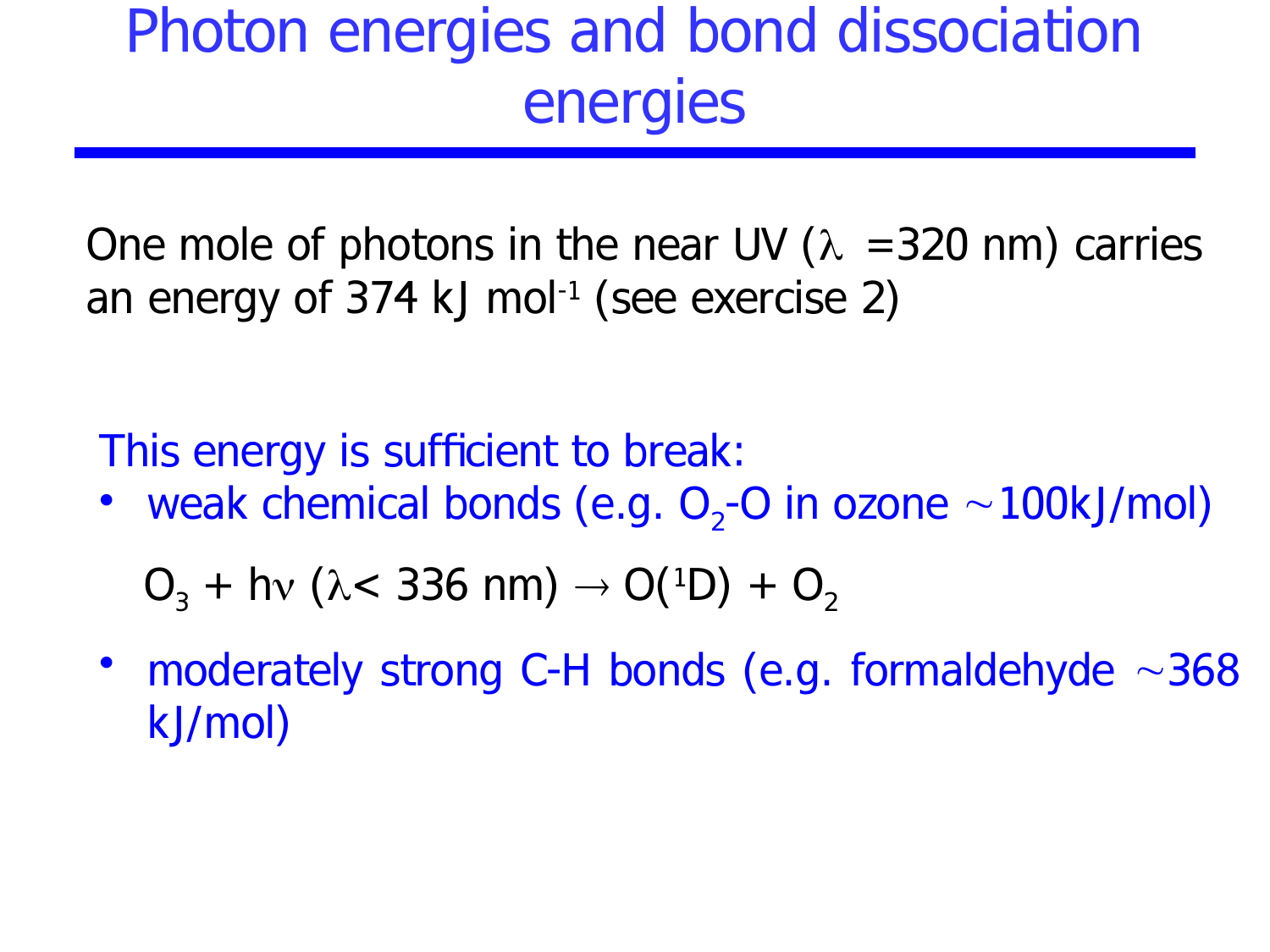

# Photon energies and bond dissociation energies
One mole of photons in the near UV (λ =320 nm) carries
an energy of 374 kJ mol-1 (see exercise 2)
This energy is sufficient to break:
weak chemical bonds (e.g. O2-O in ozone ∼100kJ/mol)

moderately strong C-H bonds (e.g. formaldehyde ∼368 kJ/mol)
O3 + hν (λ< 336 nm) → O(1D) + O2